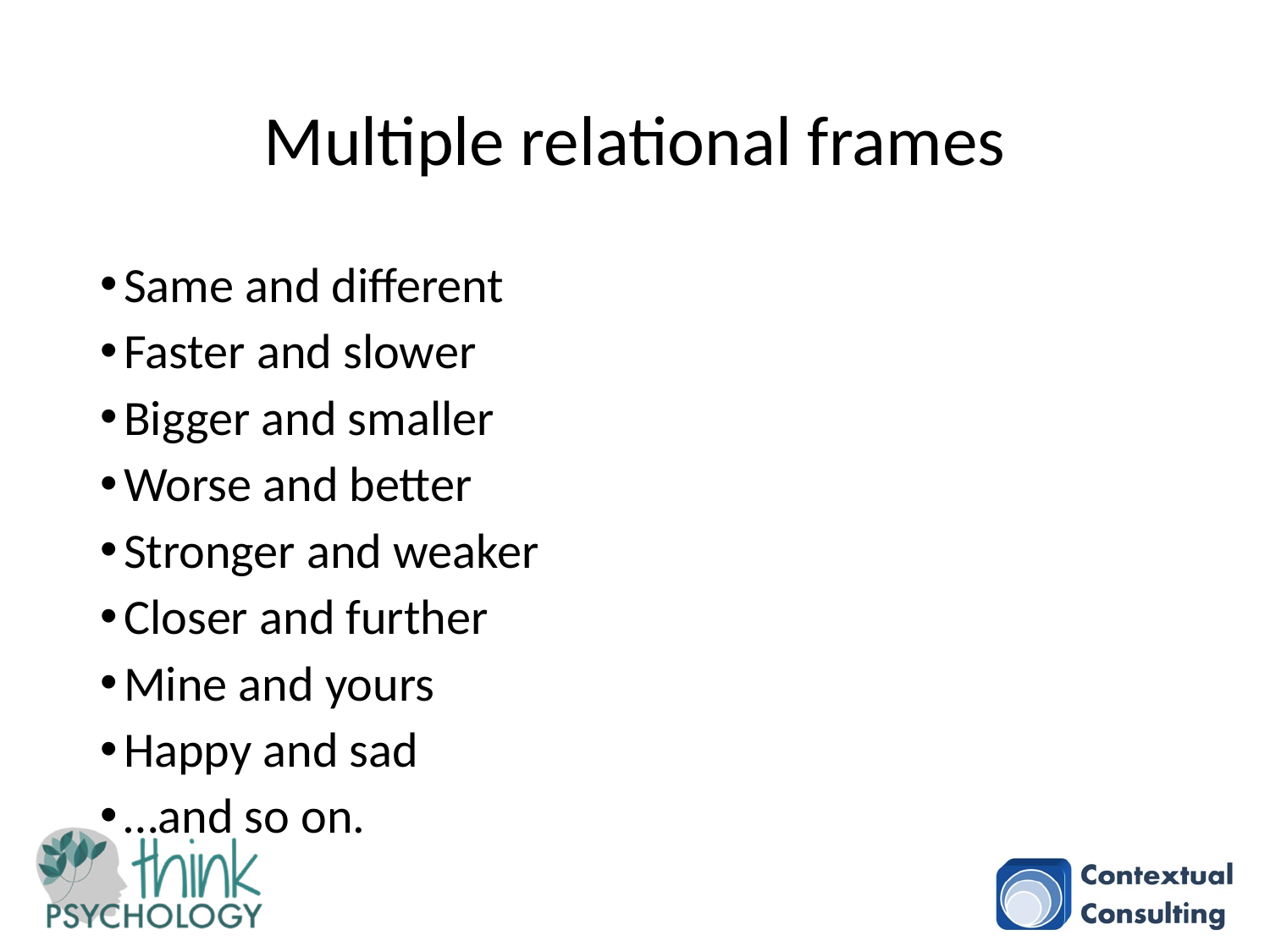

# Multiple relational frames
Same and different
Faster and slower
Bigger and smaller
Worse and better
Stronger and weaker
Closer and further
Mine and yours
Happy and sad
…and so on.